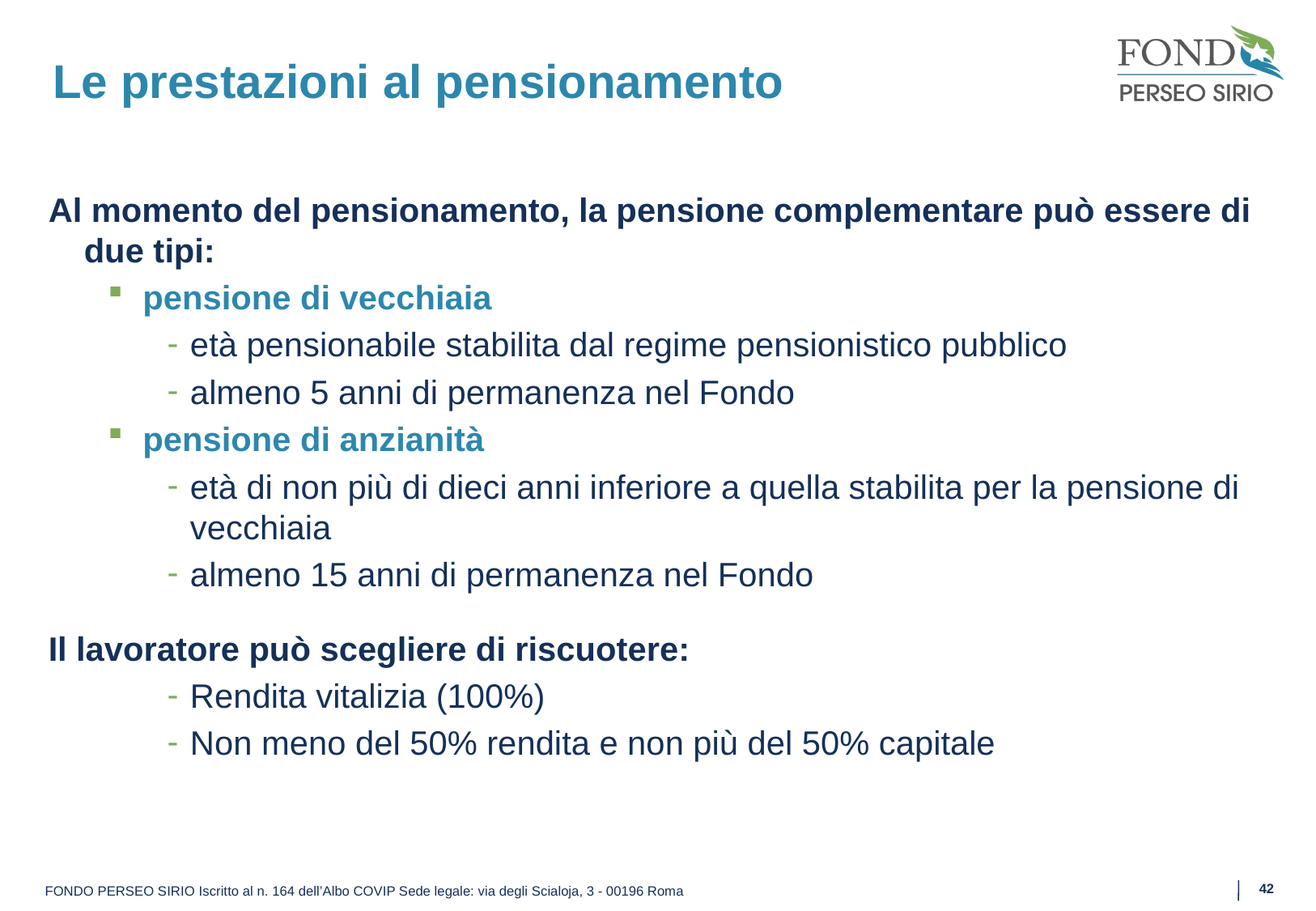

# Le prestazioni al pensionamento
Al momento del pensionamento, la pensione complementare può essere di due tipi:
pensione di vecchiaia
età pensionabile stabilita dal regime pensionistico pubblico
almeno 5 anni di permanenza nel Fondo
pensione di anzianità
età di non più di dieci anni inferiore a quella stabilita per la pensione di vecchiaia
almeno 15 anni di permanenza nel Fondo
Il lavoratore può scegliere di riscuotere:
Rendita vitalizia (100%)
Non meno del 50% rendita e non più del 50% capitale
42
FONDO PERSEO SIRIO Iscritto al n. 164 dell’Albo COVIP Sede legale: via degli Scialoja, 3 - 00196 Roma